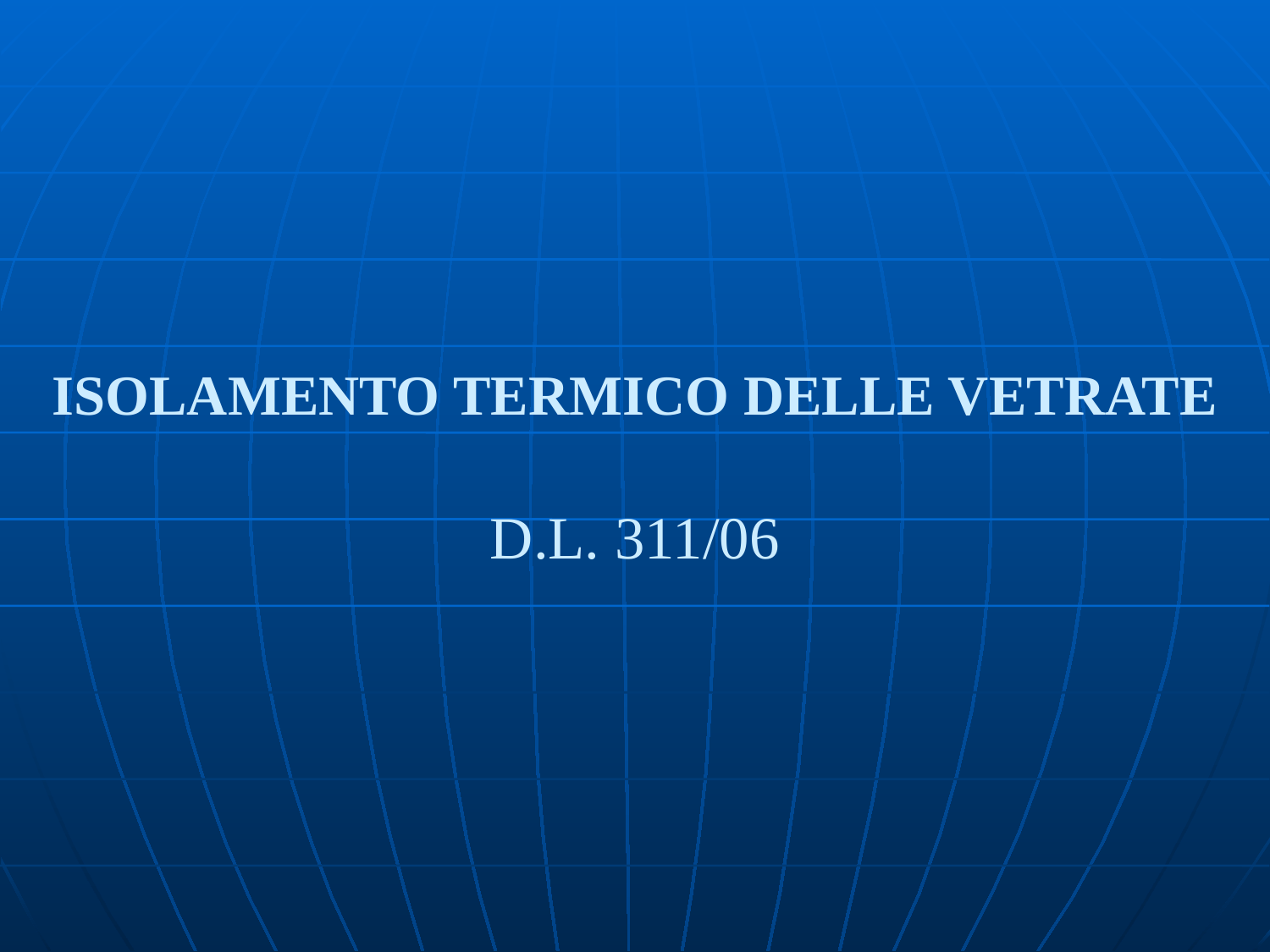

# ISOLAMENTO TERMICO DELLE VETRATE D.L. 311/06